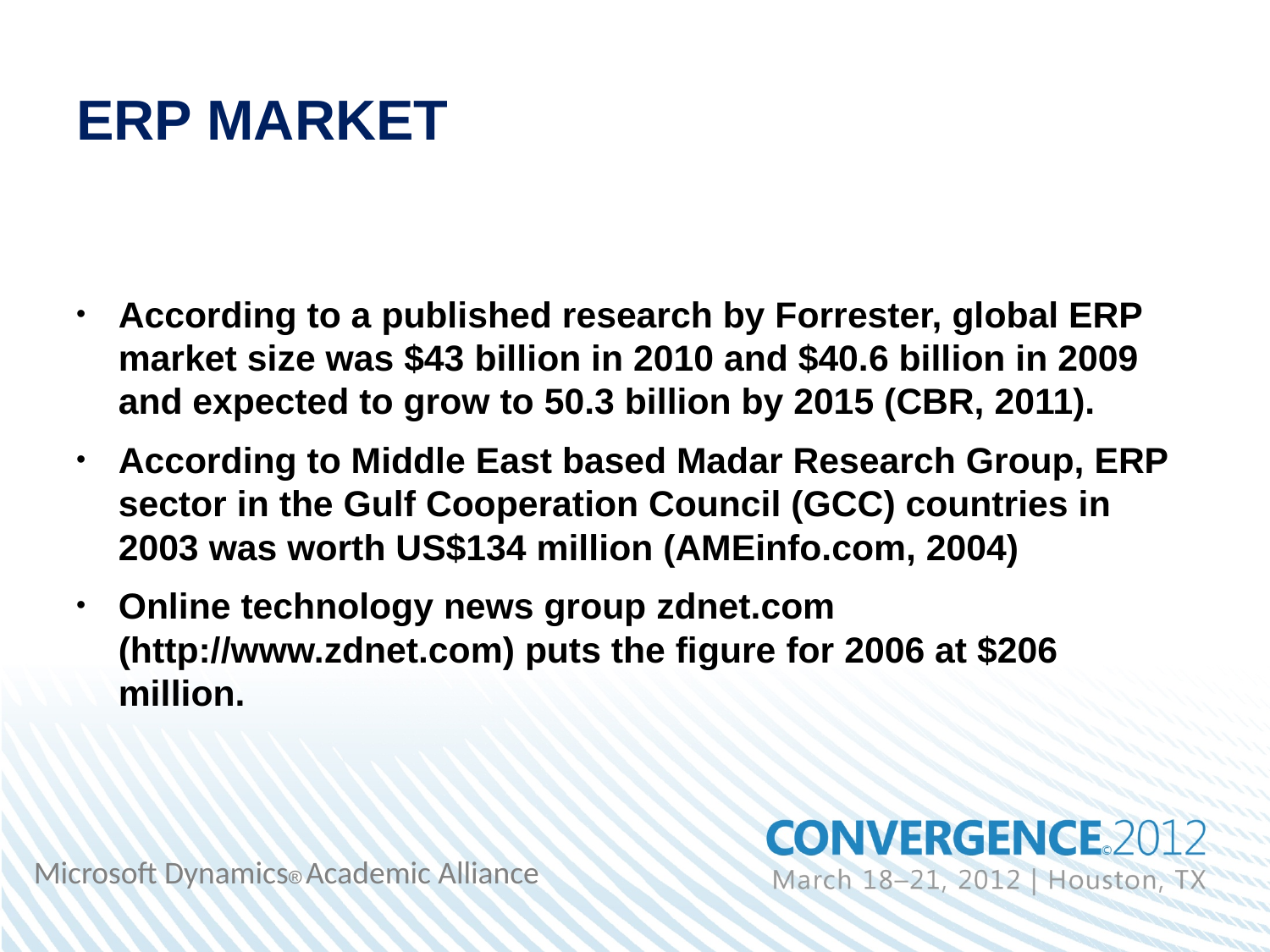

# ERP market
According to a published research by Forrester, global ERP market size was $43 billion in 2010 and $40.6 billion in 2009 and expected to grow to 50.3 billion by 2015 (CBR, 2011).
According to Middle East based Madar Research Group, ERP sector in the Gulf Cooperation Council (GCC) countries in 2003 was worth US$134 million (AMEinfo.com, 2004)
Online technology news group zdnet.com (http://www.zdnet.com) puts the figure for 2006 at $206 million.